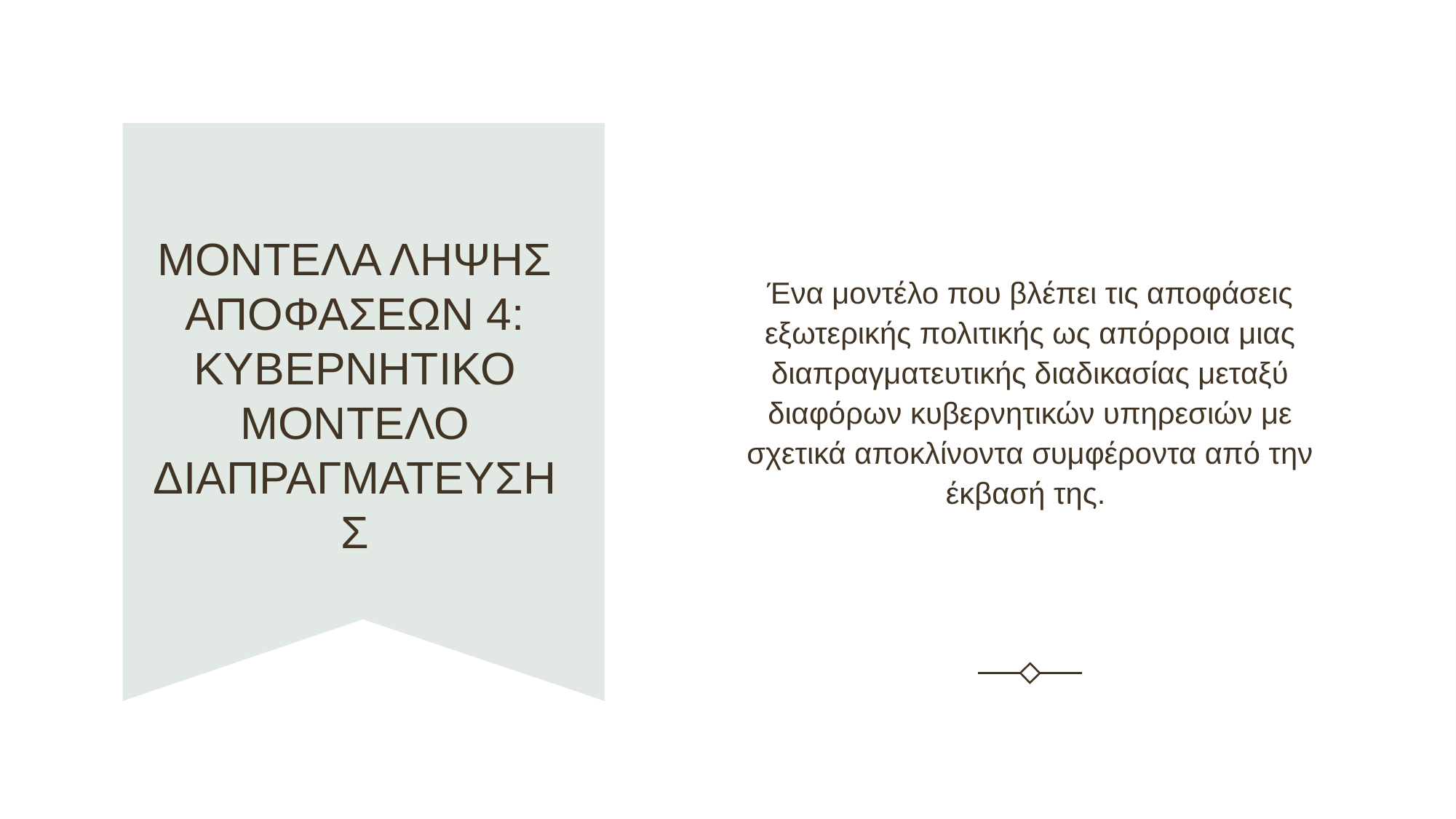

Ένα μοντέλο που βλέπει τις αποφάσεις εξωτερικής πολιτικής ως απόρροια μιας διαπραγματευτικής διαδικασίας μεταξύ διαφόρων κυβερνητικών υπηρεσιών με σχετικά αποκλίνοντα συμφέροντα από την έκβασή της.
# ΜΟΝΤΕΛΑ ΛΗΨΗΣ ΑΠΟΦΑΣΕΩΝ 4: ΚΥΒΕΡΝΗΤΙΚΟ ΜΟΝΤΕΛΟ ΔΙΑΠΡΑΓΜΑΤΕΥΣΗΣ